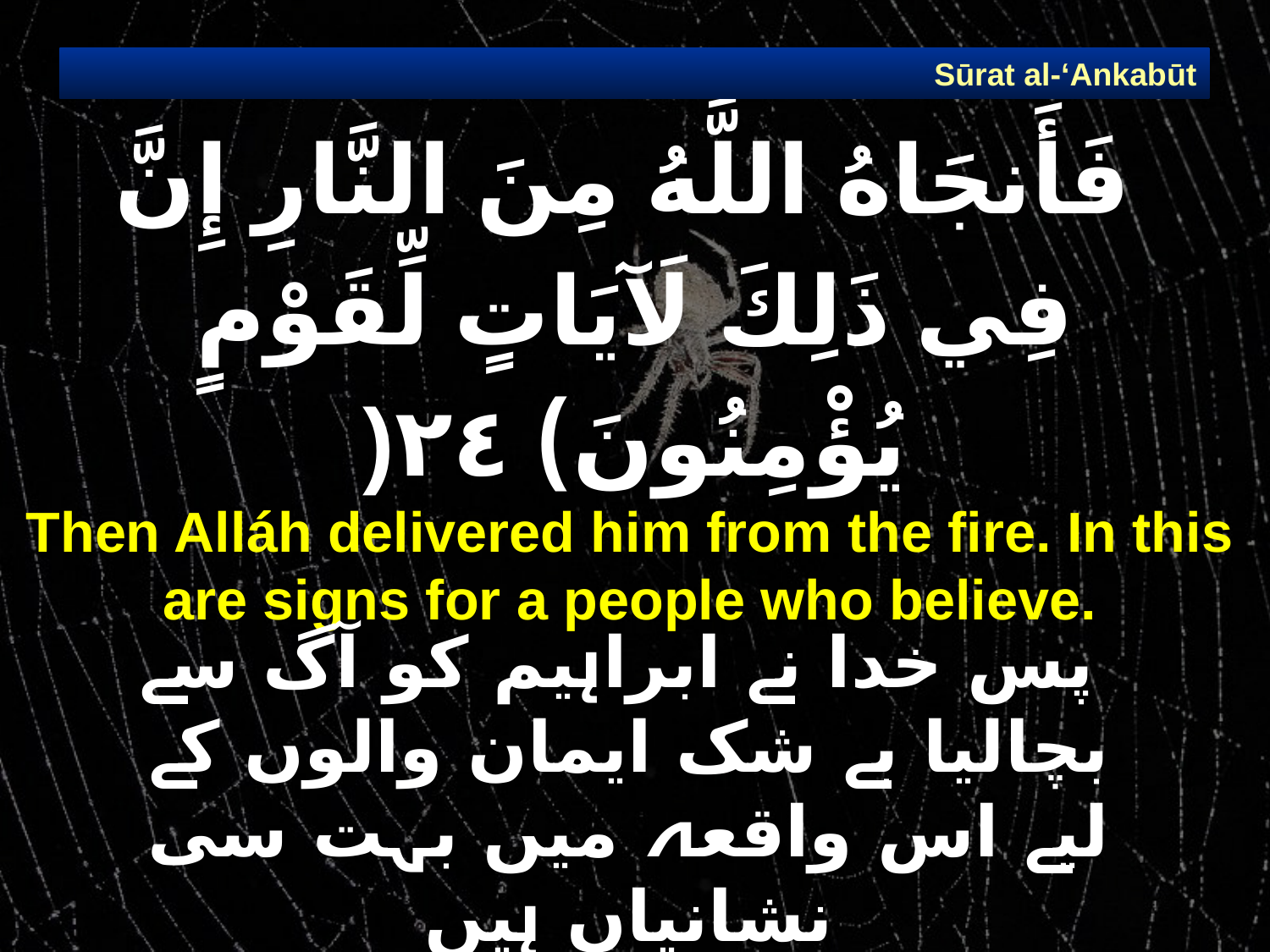

Sūrat al-‘Ankabūt
# فَأَنجَاهُ اللَّهُ مِنَ النَّارِ إِنَّ فِي ذَلِكَ لَآيَاتٍ لِّقَوْمٍ يُؤْمِنُونَ) ٢٤(
Then Alláh delivered him from the fire. In this are signs for a people who believe.
 پس خدا نے ابراہیم کو آگ سے بچالیا بے شک ایمان والوں کے لیے اس واقعہ میں بہت سی نشانیاں ہیں